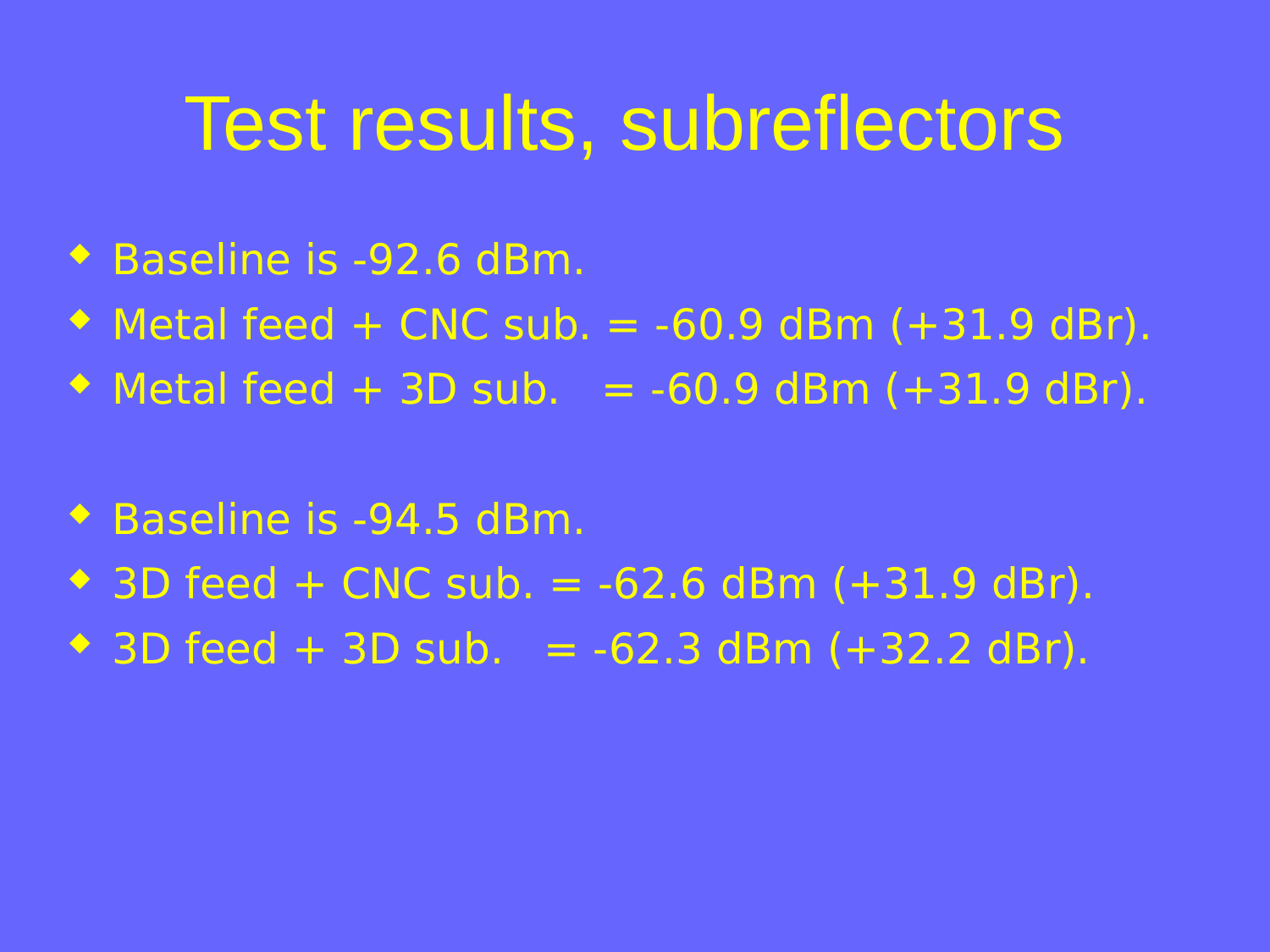

Test results, subreflectors
Baseline is -92.6 dBm.
Metal feed + CNC sub. = -60.9 dBm (+31.9 dBr).
Metal feed + 3D sub.   = -60.9 dBm (+31.9 dBr).

Baseline is -94.5 dBm.
3D feed + CNC sub. = -62.6 dBm (+31.9 dBr).
3D feed + 3D sub.   = -62.3 dBm (+32.2 dBr).